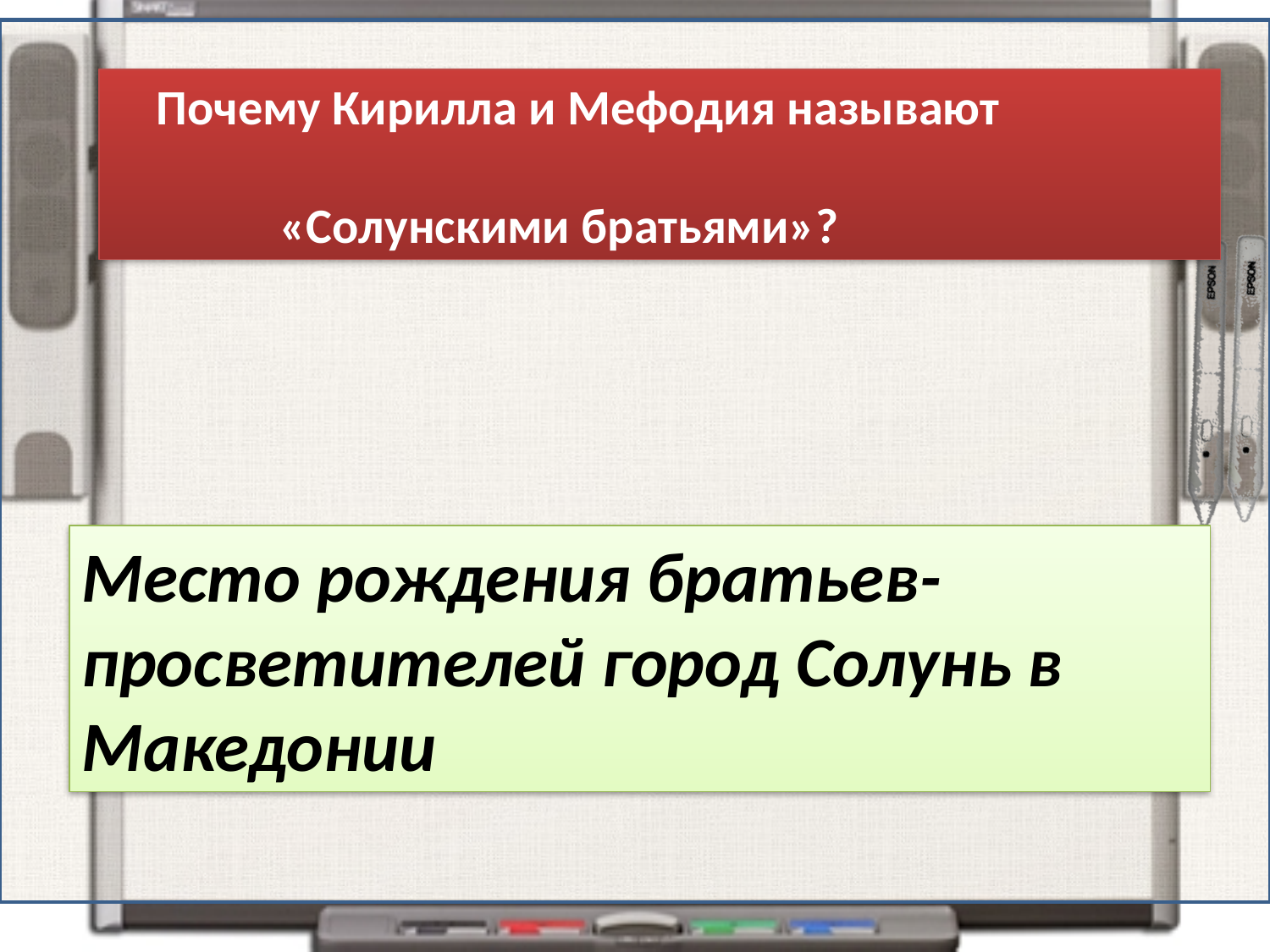

Почему Кирилла и Мефодия называют
               «Солунскими братьями»?
Место рождения братьев-просветителей город Солунь в Македонии